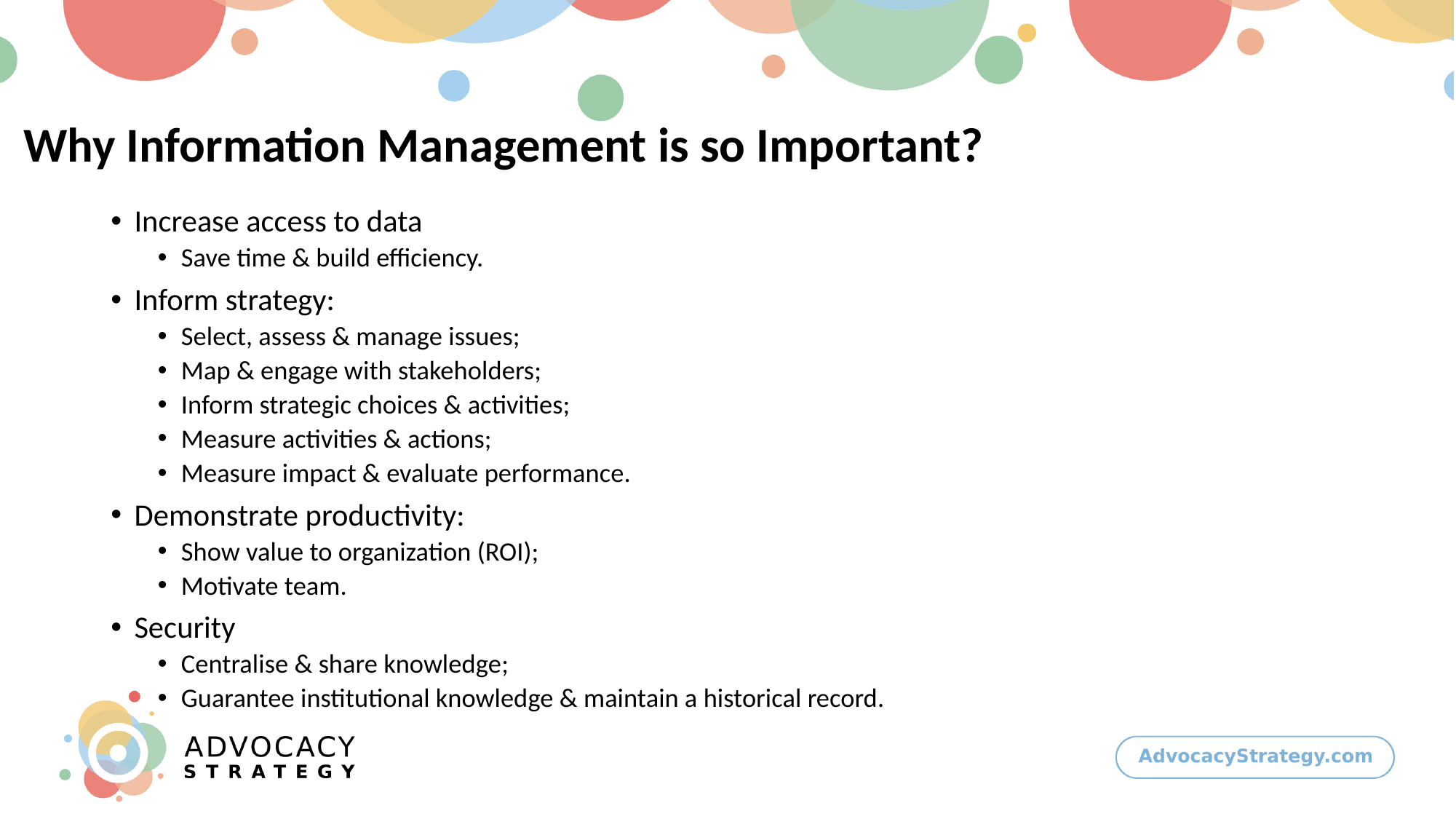

# Why Information Management is so Important?
Increase access to data
Save time & build efficiency.
Inform strategy:
Select, assess & manage issues;
Map & engage with stakeholders;
Inform strategic choices & activities;
Measure activities & actions;
Measure impact & evaluate performance.
Demonstrate productivity:
Show value to organization (ROI);
Motivate team.
Security
Centralise & share knowledge;
Guarantee institutional knowledge & maintain a historical record.